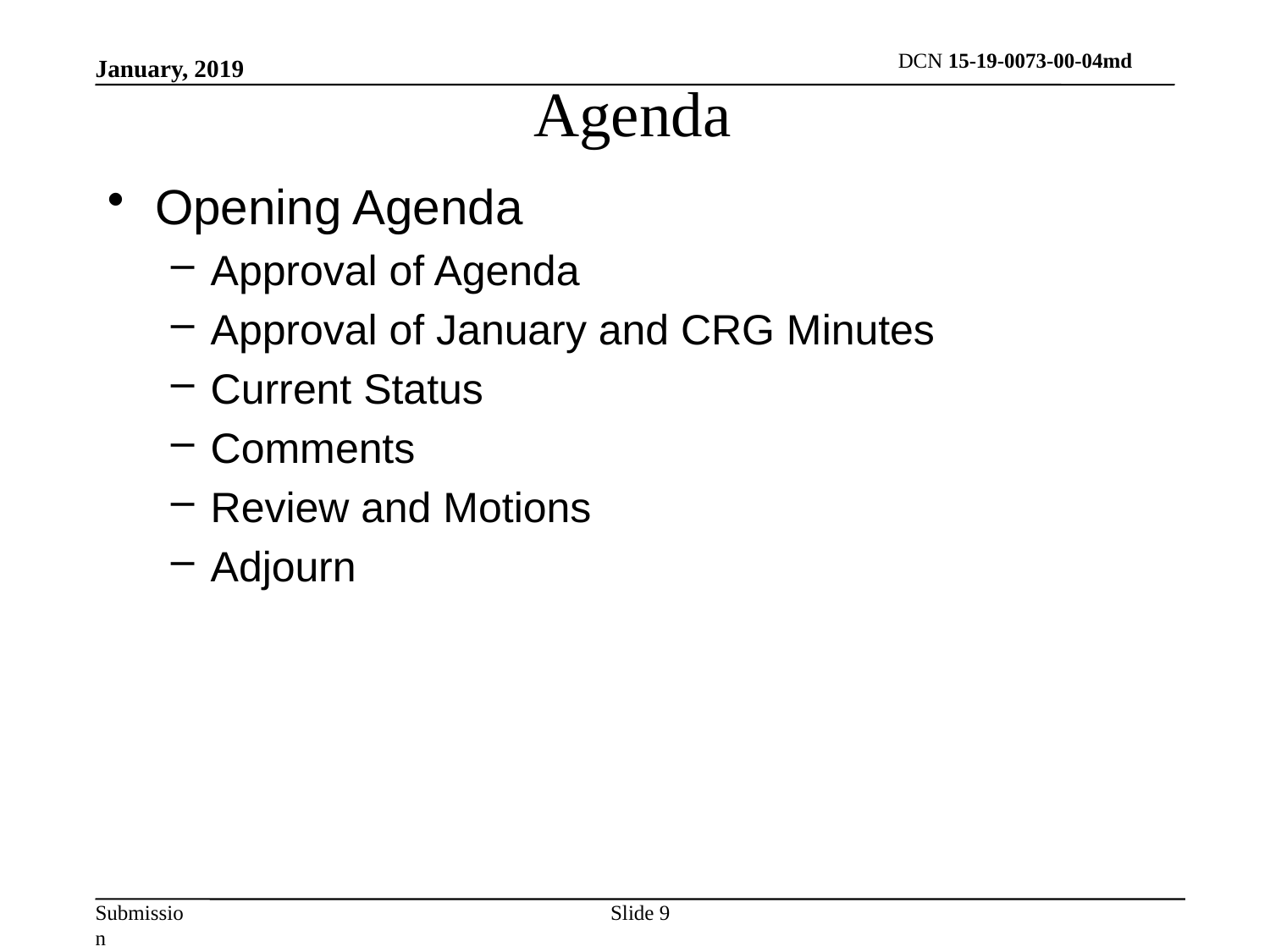

Agenda
January, 2019
Opening Agenda
Approval of Agenda
Approval of January and CRG Minutes
Current Status
Comments
Review and Motions
Adjourn
Slide 9